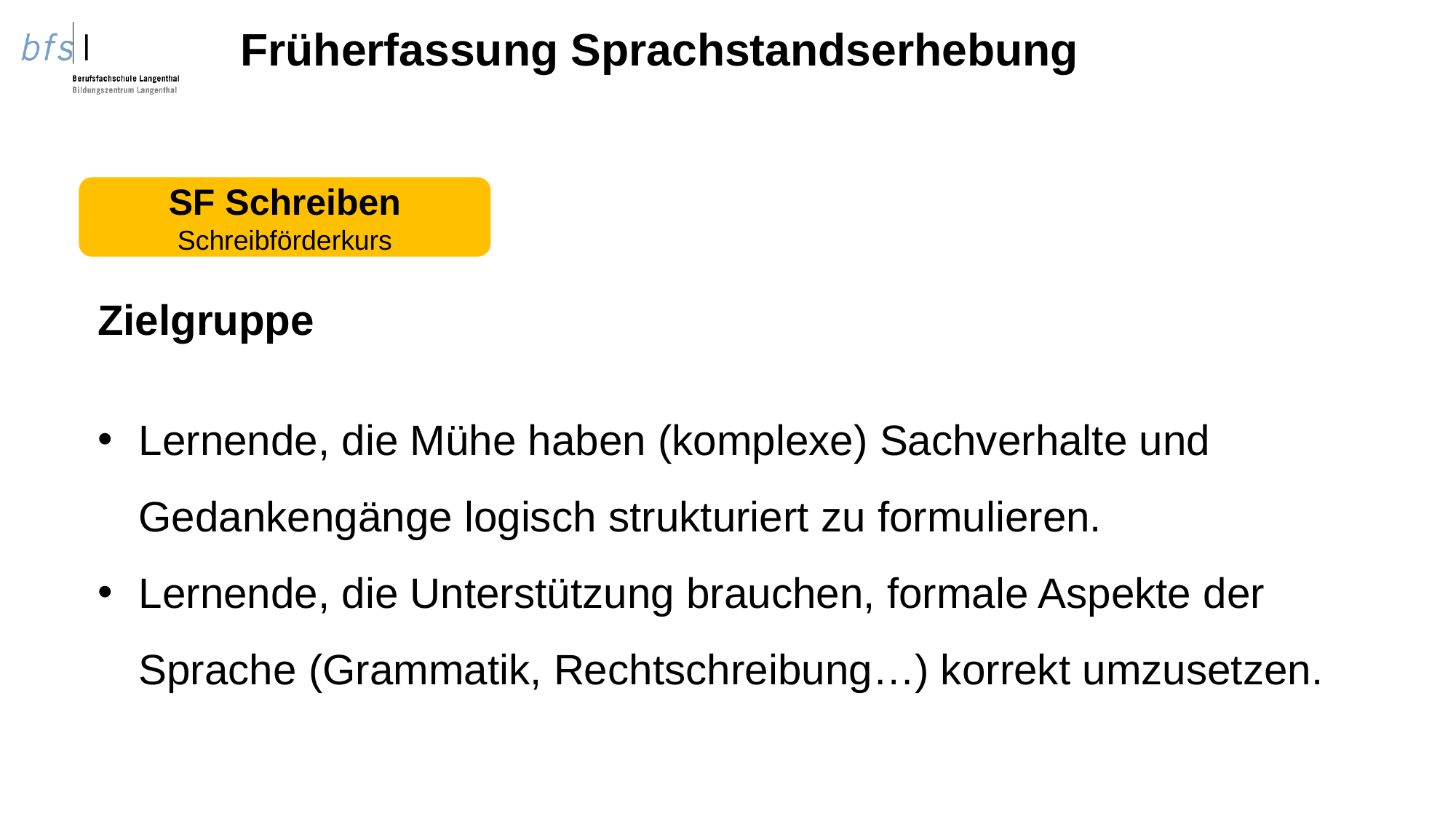

Früherfassung Sprachstandserhebung
SF Schreiben
Schreibförderkurs
Zielgruppe

Lernende, die Mühe haben (komplexe) Sachverhalte und Gedankengänge logisch strukturiert zu formulieren.
Lernende, die Unterstützung brauchen, formale Aspekte der Sprache (Grammatik, Rechtschreibung…) korrekt umzusetzen.